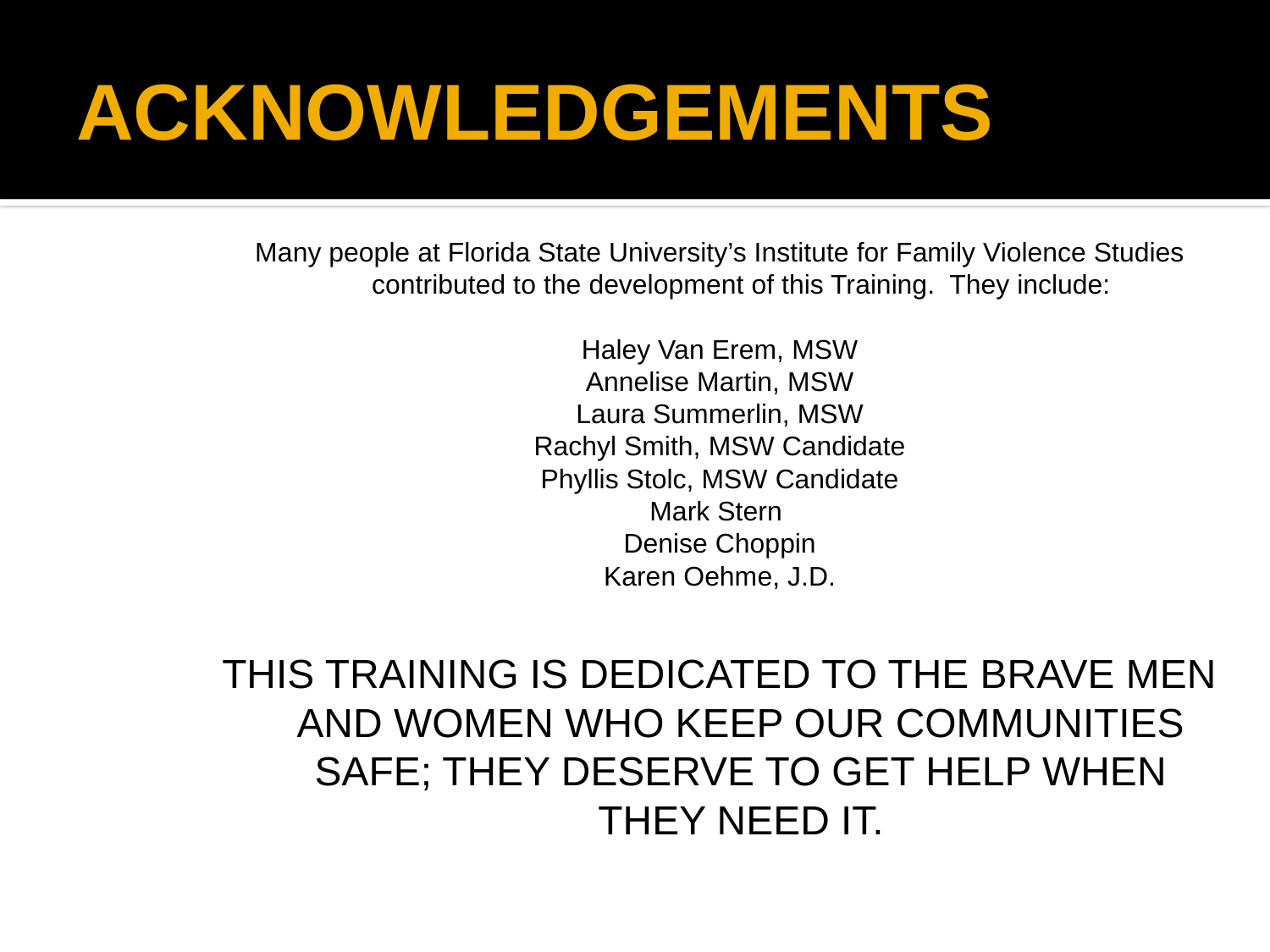

# ACKNOWLEDGEMENTS
Many people at Florida State University’s Institute for Family Violence Studies contributed to the development of this Training.  They include:

Haley Van Erem, MSW
Annelise Martin, MSW
Laura Summerlin, MSW
Rachyl Smith, MSW Candidate
Phyllis Stolc, MSW Candidate
Mark Stern
Denise Choppin
Karen Oehme, J.D.

THIS TRAINING IS DEDICATED TO THE BRAVE MEN AND WOMEN WHO KEEP OUR COMMUNITIES SAFE; THEY DESERVE TO GET HELP WHEN THEY NEED IT.